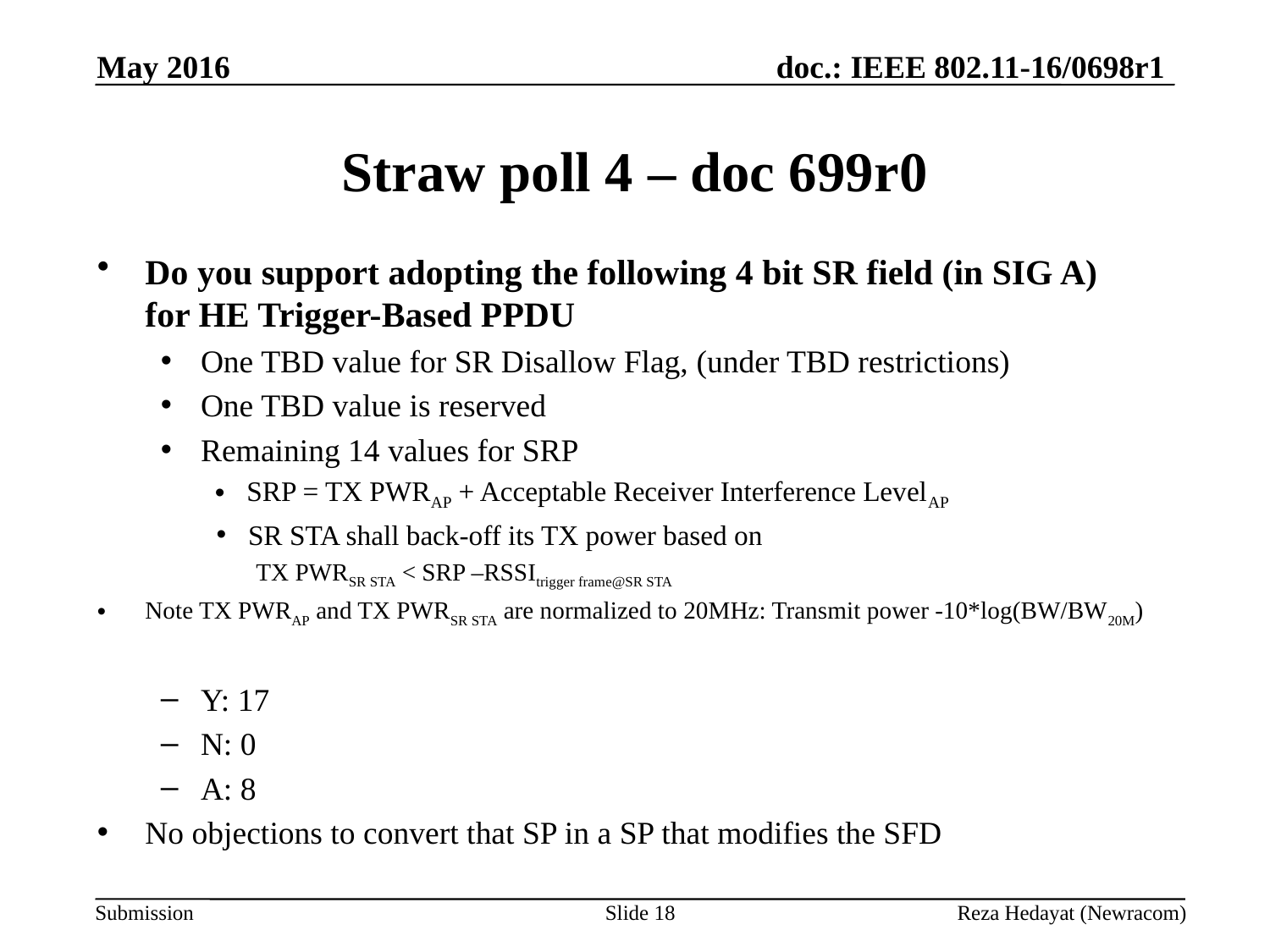

May 2016
# Straw poll 4 – doc 699r0
Do you support adopting the following 4 bit SR field (in SIG A) for HE Trigger-Based PPDU
One TBD value for SR Disallow Flag, (under TBD restrictions)
One TBD value is reserved
Remaining 14 values for SRP
SRP = TX PWRAP + Acceptable Receiver Interference LevelAP
SR STA shall back-off its TX power based on
TX PWRSR STA < SRP –RSSItrigger frame@SR STA
Note TX PWRAP and TX PWRSR STA are normalized to 20MHz: Transmit power -10*log(BW/BW20M)

Y: 17
N: 0
A: 8
No objections to convert that SP in a SP that modifies the SFD

Slide 18
Reza Hedayat (Newracom)